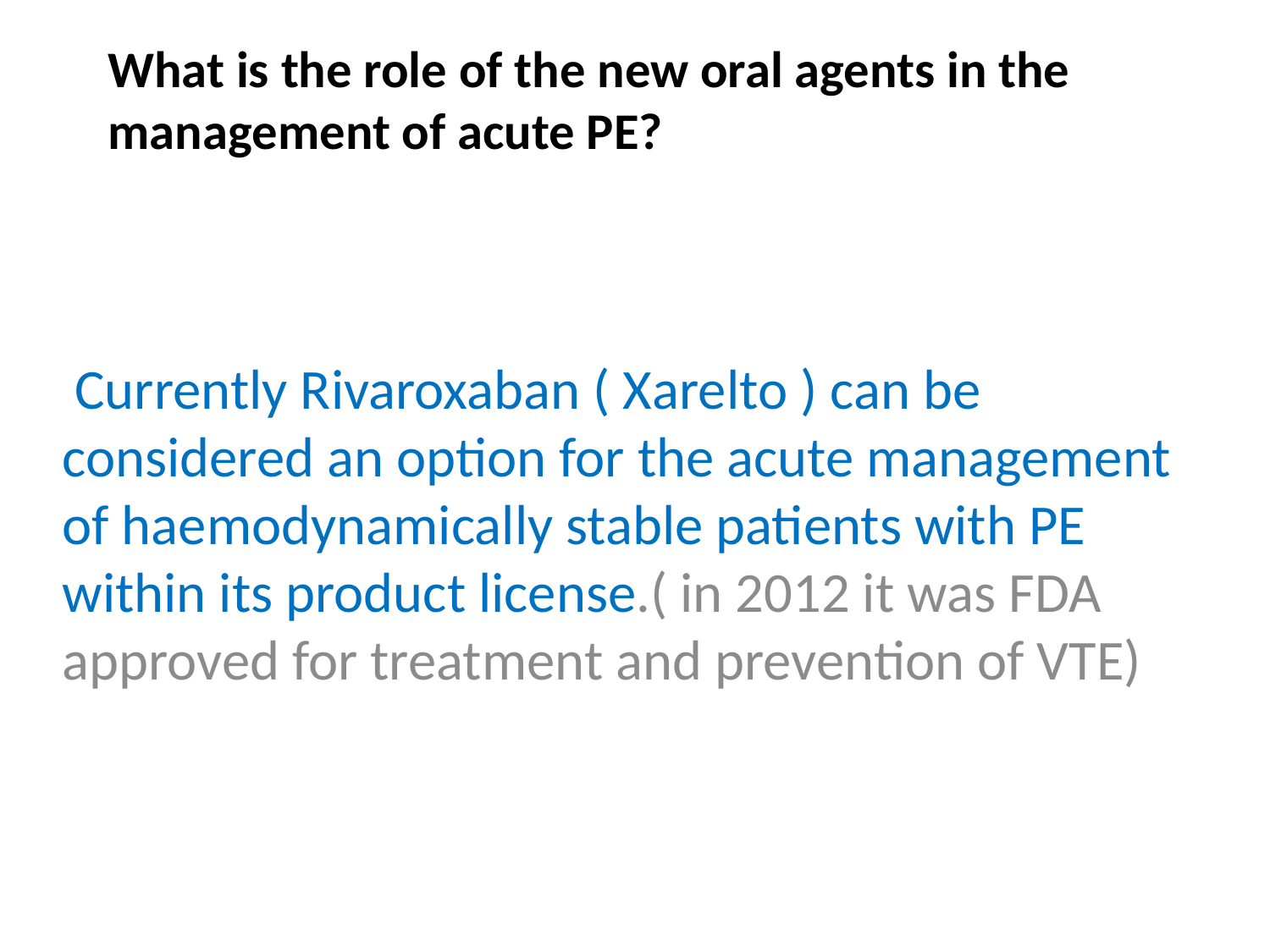

# What is the role of the new oral agents in the management of acute PE?

 Currently Rivaroxaban ( Xarelto ) can be considered an option for the acute management of haemodynamically stable patients with PE within its product license.( in 2012 it was FDA approved for treatment and prevention of VTE)